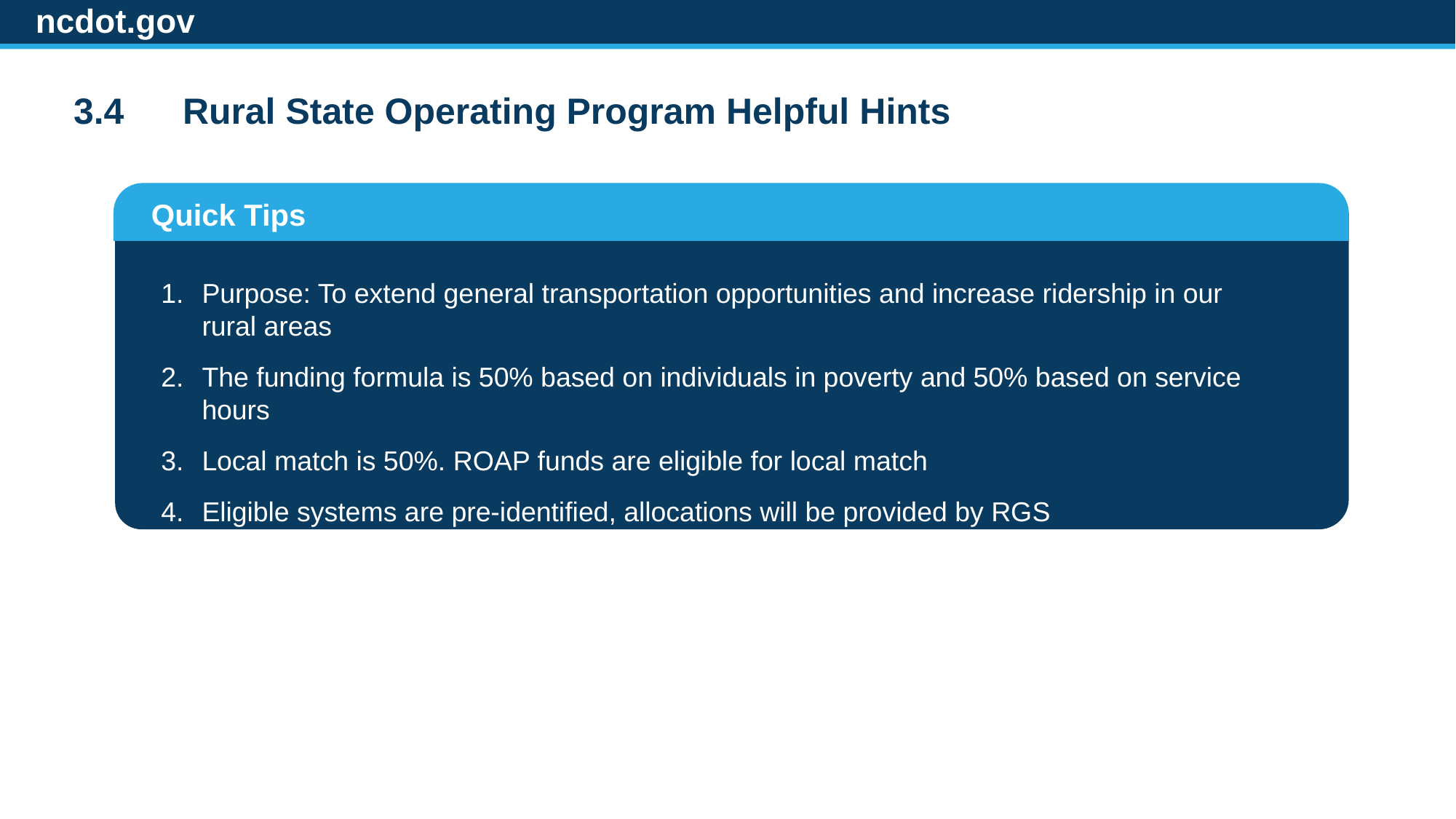

ncdot.gov
3.4	Rural State Operating Program Helpful Hints

Quick Tips
Purpose: To extend general transportation opportunities and increase ridership in our rural areas
The funding formula is 50% based on individuals in poverty and 50% based on service hours
Local match is 50%. ROAP funds are eligible for local match
Eligible systems are pre-identified, allocations will be provided by RGS